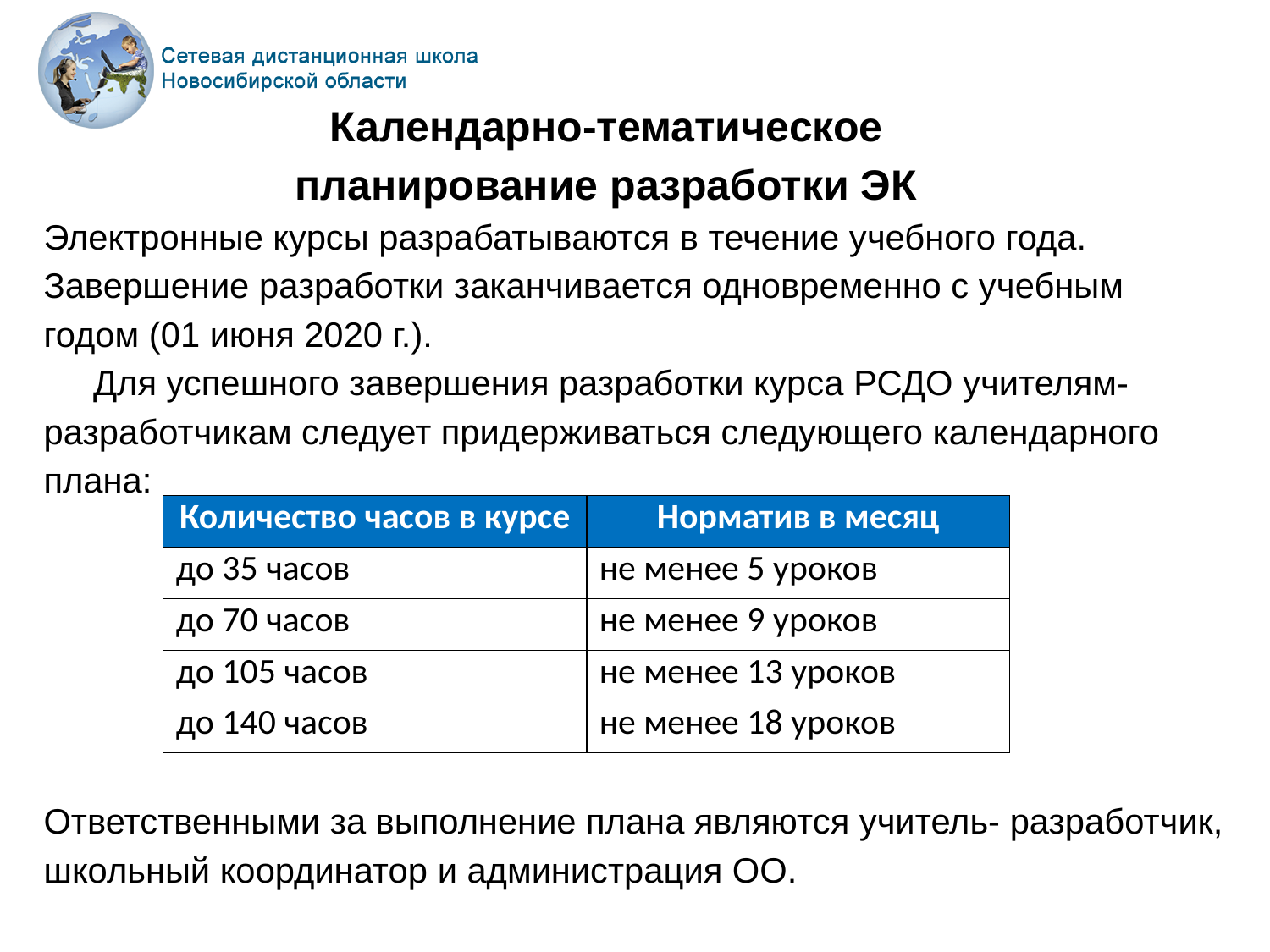

# Календарно-тематическое планирование разработки ЭК
Электронные курсы разрабатываются в течение учебного года. Завершение разработки заканчивается одновременно с учебным годом (01 июня 2020 г.).
Для успешного завершения разработки курса РСДО учителям-разработчикам следует придерживаться следующего календарного плана:

Ответственными за выполнение плана являются учитель- разработчик, школьный координатор и администрация ОО.

| Количество часов в курсе | Норматив в месяц |
| --- | --- |
| до 35 часов | не менее 5 уроков |
| до 70 часов | не менее 9 уроков |
| до 105 часов | не менее 13 уроков |
| до 140 часов | не менее 18 уроков |